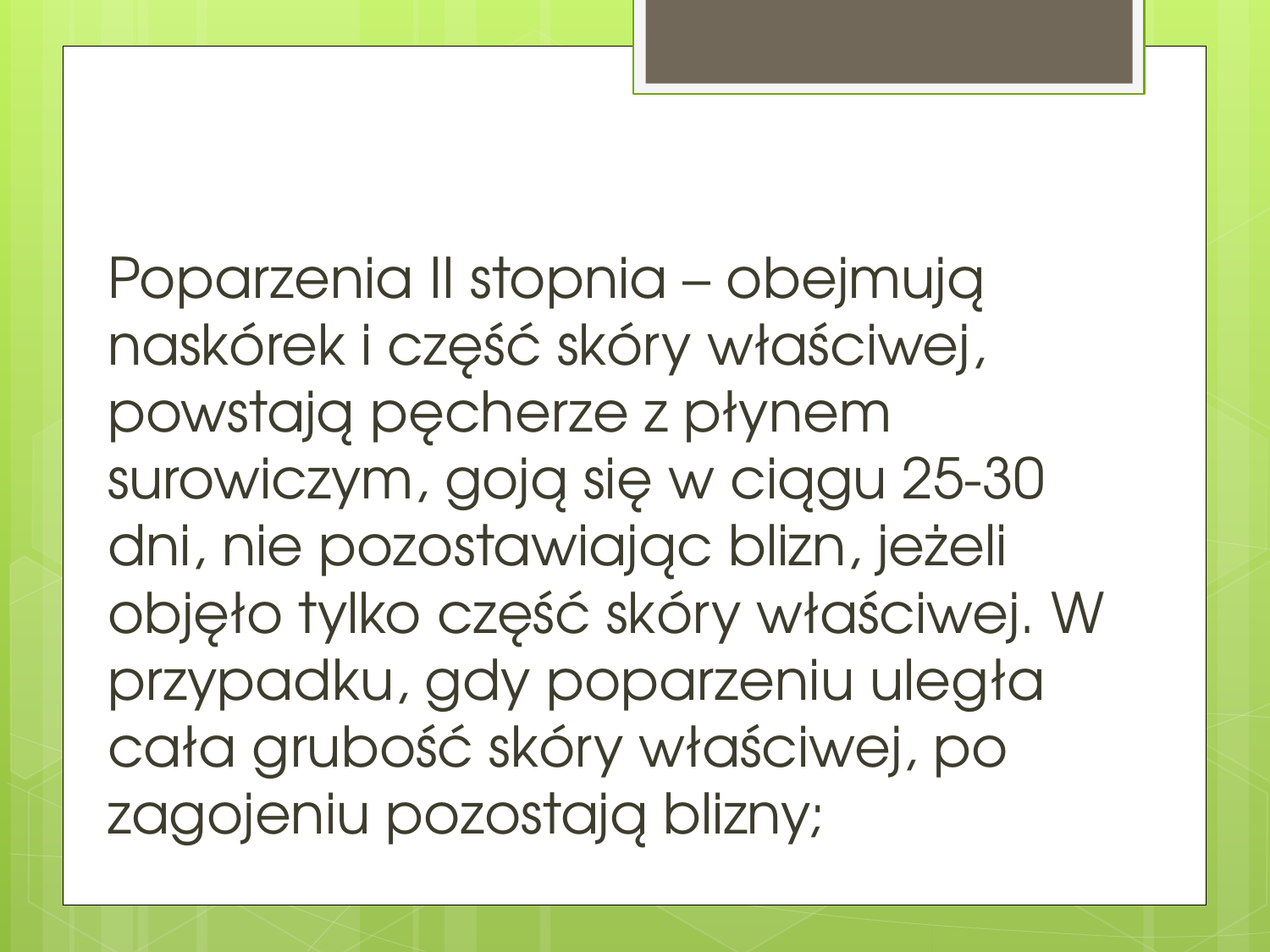

#
Poparzenia II stopnia – obejmują naskórek i część skóry właściwej, powstają pęcherze z płynem surowiczym, goją się w ciągu 25-30 dni, nie pozostawiając blizn, jeżeli objęło tylko część skóry właściwej. W przypadku, gdy poparzeniu uległa cała grubość skóry właściwej, po zagojeniu pozostają blizny;